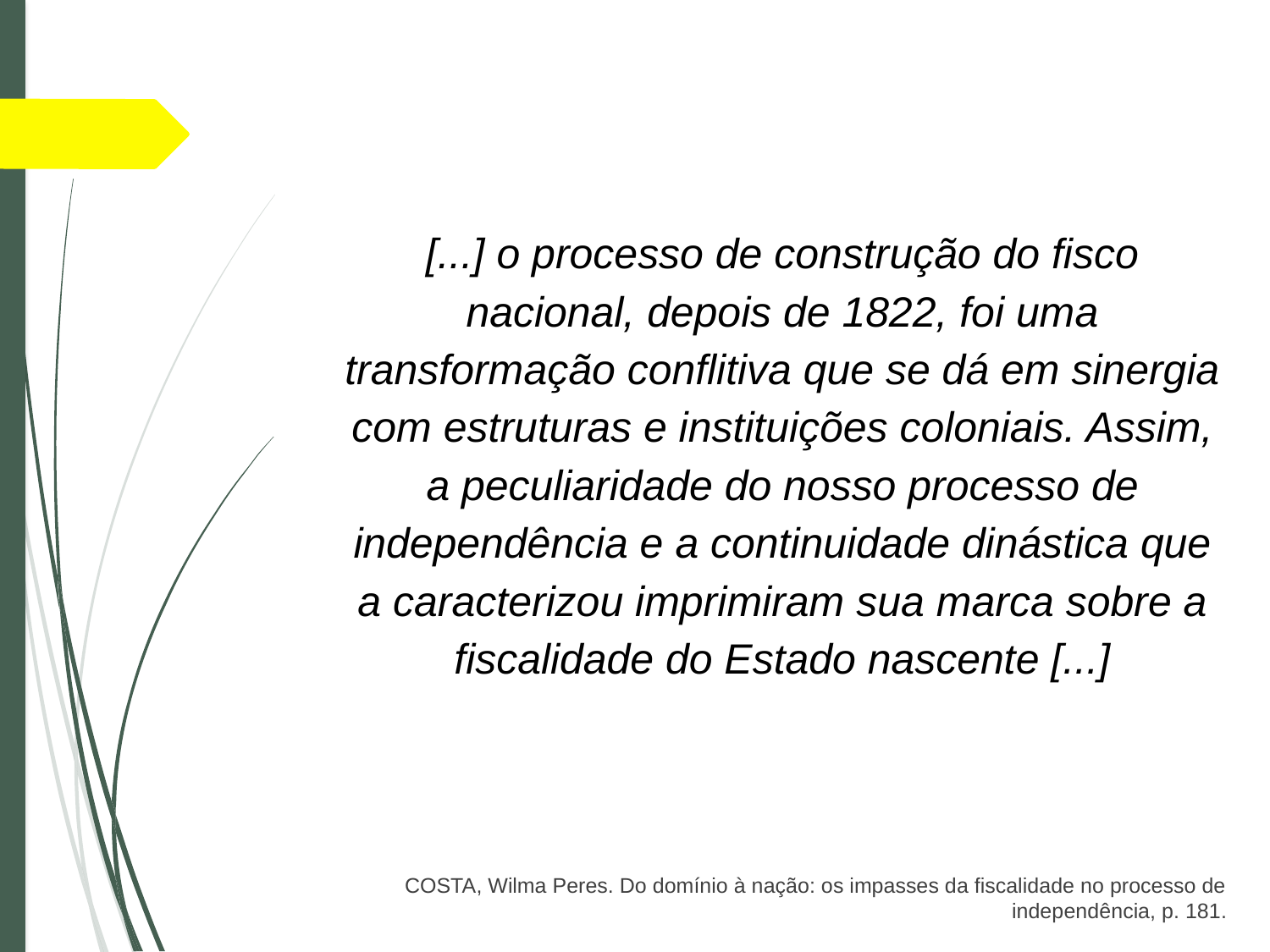

[...] o processo de construção do fisco nacional, depois de 1822, foi uma transformação conflitiva que se dá em sinergia com estruturas e instituições coloniais. Assim, a peculiaridade do nosso processo de independência e a continuidade dinástica que a caracterizou imprimiram sua marca sobre a fiscalidade do Estado nascente [...]
COSTA, Wilma Peres. Do domínio à nação: os impasses da fiscalidade no processo de independência, p. 181.